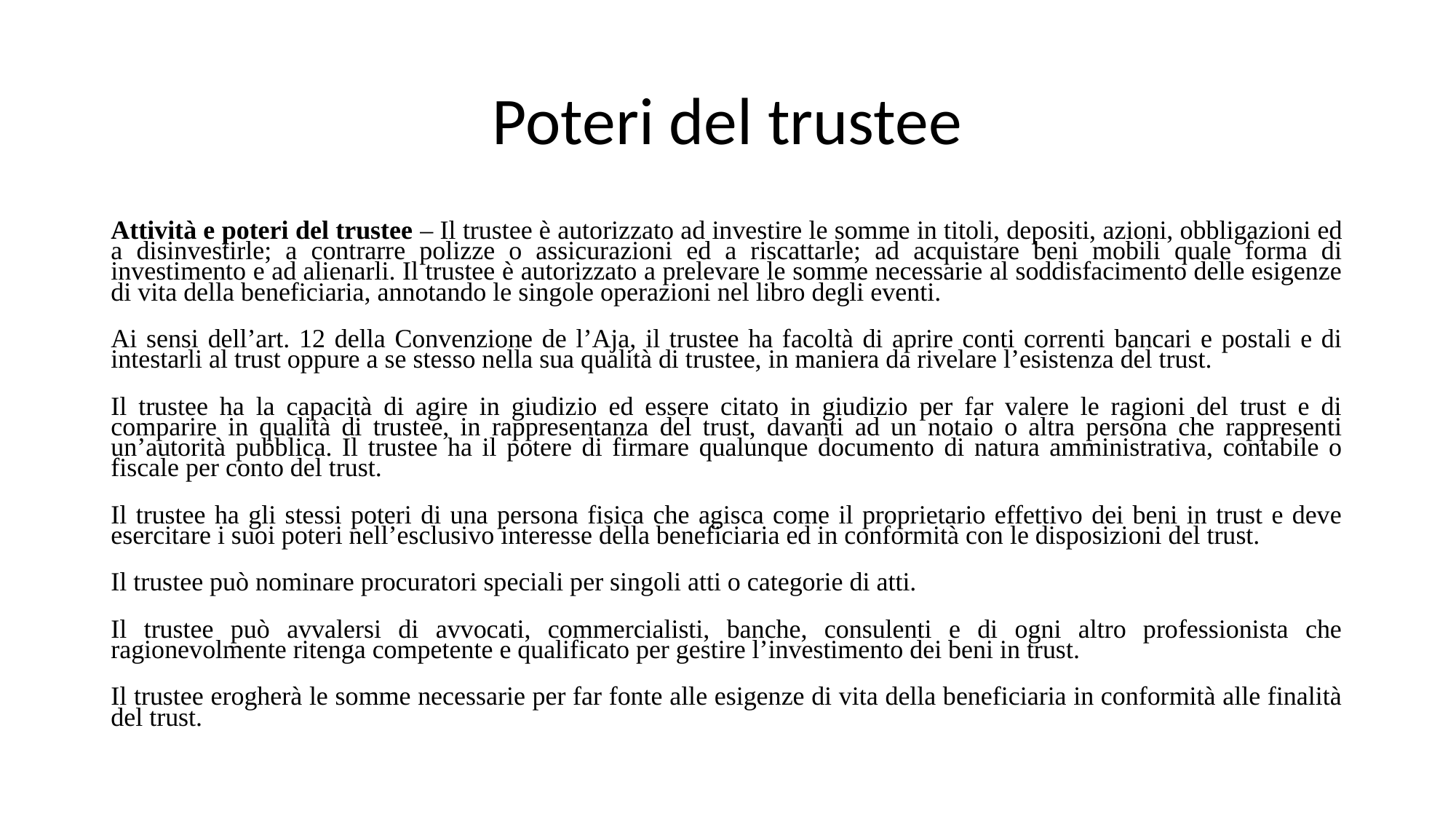

# Poteri del trustee
Attività e poteri del trustee – Il trustee è autorizzato ad investire le somme in titoli, depositi, azioni, obbligazioni ed a disinvestirle; a contrarre polizze o assicurazioni ed a riscattarle; ad acquistare beni mobili quale forma di investimento e ad alienarli. Il trustee è autorizzato a prelevare le somme necessarie al soddisfacimento delle esigenze di vita della beneficiaria, annotando le singole operazioni nel libro degli eventi.
Ai sensi dell’art. 12 della Convenzione de l’Aja, il trustee ha facoltà di aprire conti correnti bancari e postali e di intestarli al trust oppure a se stesso nella sua qualità di trustee, in maniera da rivelare l’esistenza del trust.
Il trustee ha la capacità di agire in giudizio ed essere citato in giudizio per far valere le ragioni del trust e di comparire in qualità di trustee, in rappresentanza del trust, davanti ad un notaio o altra persona che rappresenti un’autorità pubblica. Il trustee ha il potere di firmare qualunque documento di natura amministrativa, contabile o fiscale per conto del trust.
Il trustee ha gli stessi poteri di una persona fisica che agisca come il proprietario effettivo dei beni in trust e deve esercitare i suoi poteri nell’esclusivo interesse della beneficiaria ed in conformità con le disposizioni del trust.
Il trustee può nominare procuratori speciali per singoli atti o categorie di atti.
Il trustee può avvalersi di avvocati, commercialisti, banche, consulenti e di ogni altro professionista che ragionevolmente ritenga competente e qualificato per gestire l’investimento dei beni in trust.
Il trustee erogherà le somme necessarie per far fonte alle esigenze di vita della beneficiaria in conformità alle finalità del trust.